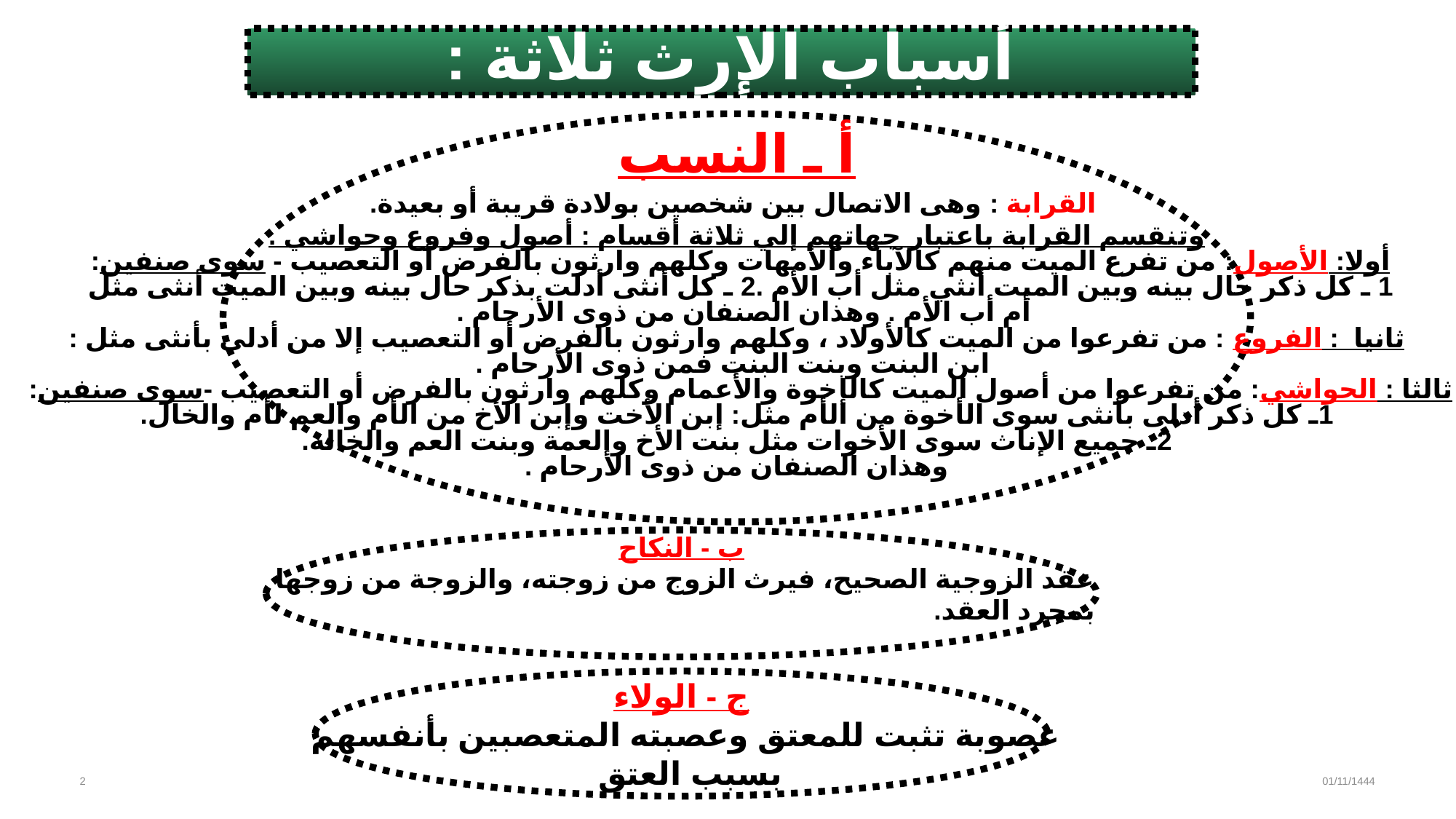

أسباب الإرث ثلاثة :
أ ـ النسب
 القرابة : وهى الاتصال بين شخصين بولادة قريبة أو بعيدة.
وتنقسم القرابة باعتبار جهاتهم إلي ثلاثة أقسام : أصول وفروع وحواشي .
أولا: الأصول: من تفرع الميت منهم كالآباء والأمهات وكلهم وارثون بالفرض أو التعصيب - سوى صنفين:
1 ـ كل ذكر حال بينه وبين الميت أنثي مثل أب الأم .2 ـ كل أنثى أدلت بذكر حال بينه وبين الميت أنثى مثل
أم أب الأم . وهذان الصنفان من ذوى الأرحام .
ثانيا  : الفروع : من تفرعوا من الميت كالأولاد ، وكلهم وارثون بالفرض أو التعصيب إلا من أدلى بأنثى مثل :
 ابن البنت وبنت البنت فمن ذوى الأرحام .
ثالثا : الحواشي: من تفرعوا من أصول الميت كالإخوة والأعمام وكلهم وارثون بالفرض أو التعصيب -سوى صنفين:
1ـ كل ذكر أدلى بأنثى سوى الأخوة من الأم مثل: إبن الأخت وإبن الأخ من الأم والعم لأم والخال.
2ـ جميع الإناث سوى الأخوات مثل بنت الأخ والعمة وبنت العم والخالة.
وهذان الصنفان من ذوى الأرحام .

ب - النكاح
عقد الزوجية الصحيح، فيرث الزوج من زوجته، والزوجة من زوجها
بمجرد العقد.

ج - الولاء
عصوبة تثبت للمعتق وعصبته المتعصبين بأنفسهم
بسبب العتق .
2
01/11/1444